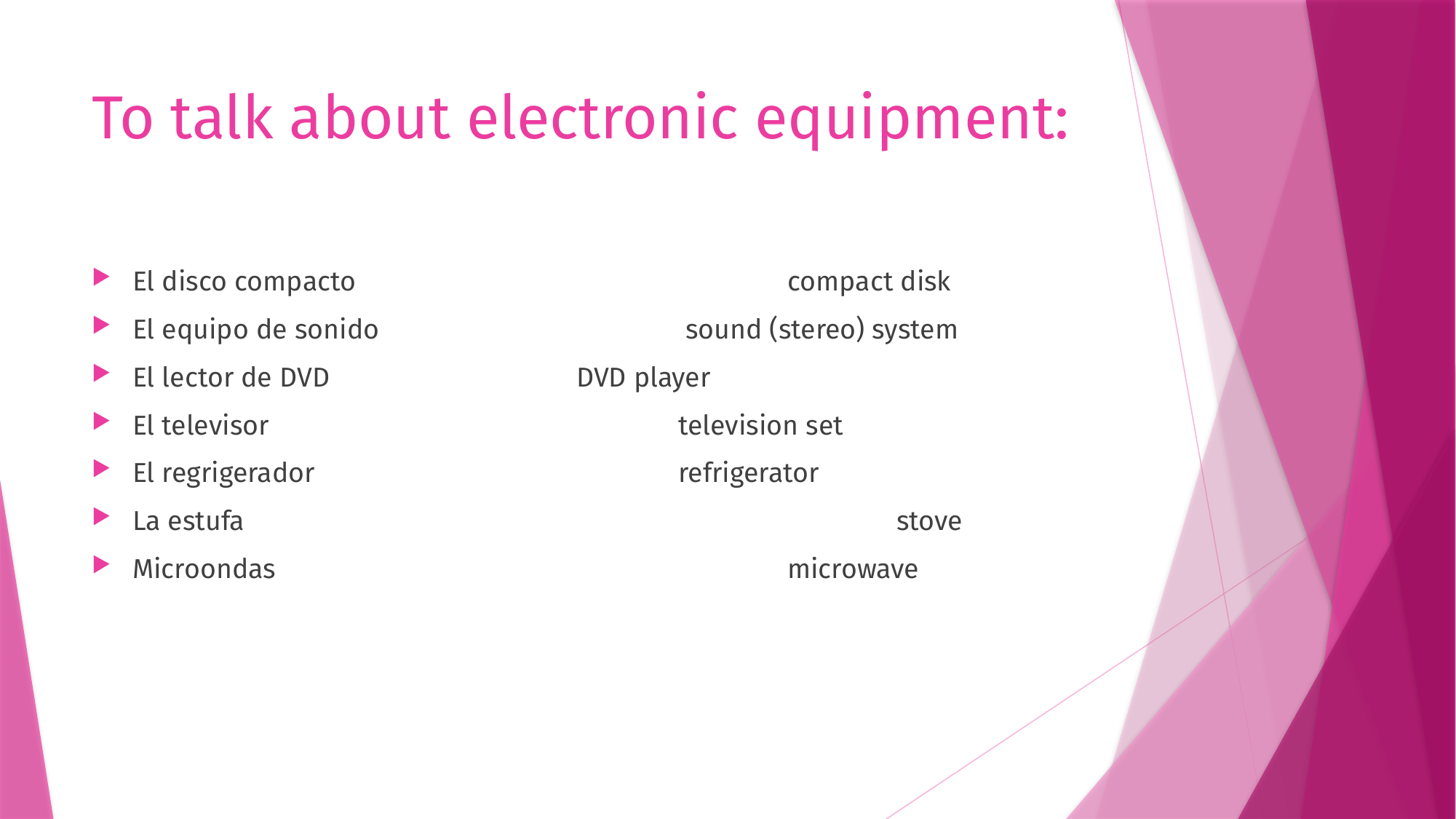

# To talk about electronic equipment:
El disco compacto				compact disk
El equipo de sonido	      		 sound (stereo) system
El lector de DVD		           	 DVD player
El televisor			          	television set
El regrigerador				refrigerator
La estufa						stove
Microondas					microwave